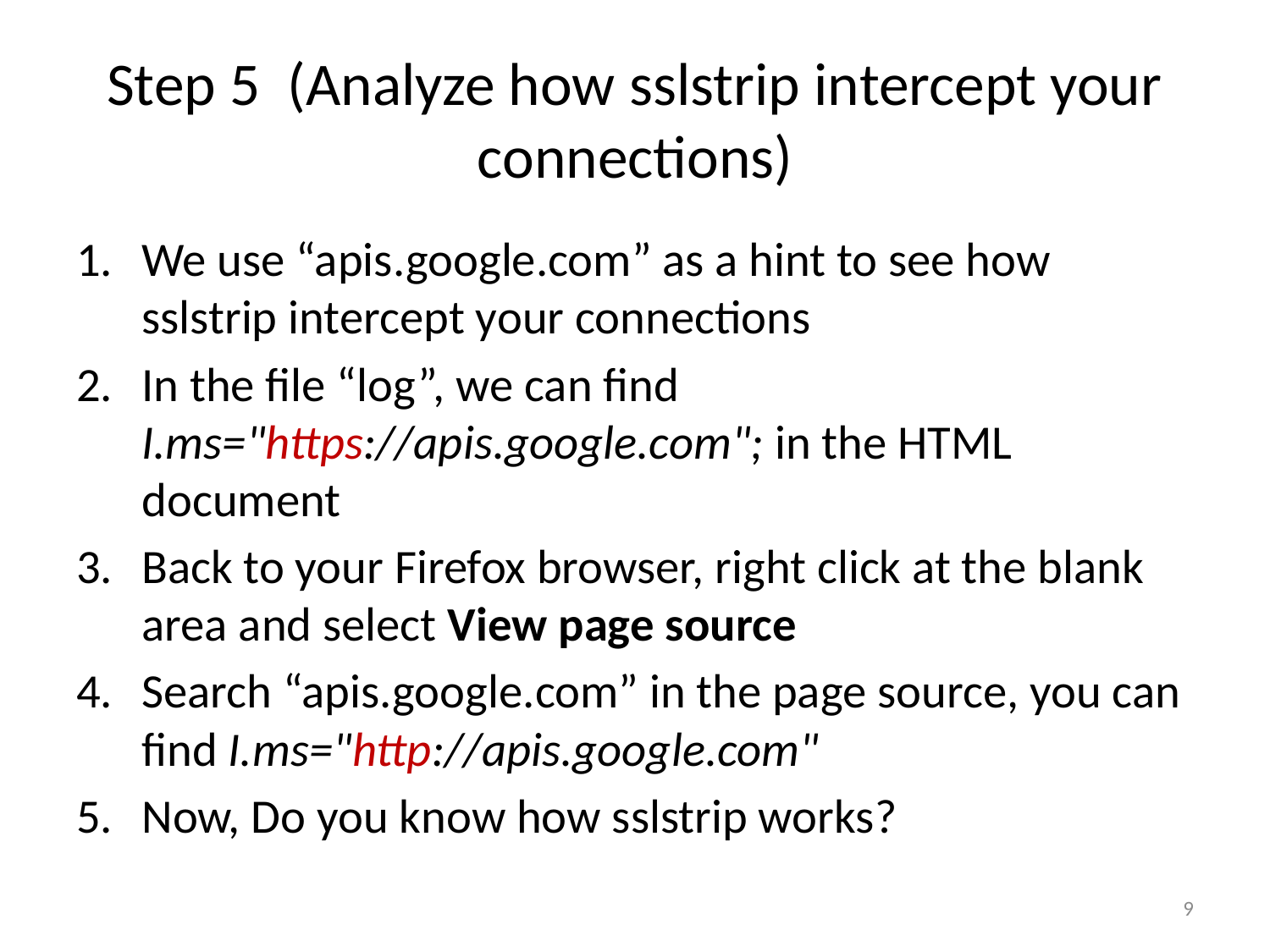

# Step 5  (Analyze how sslstrip intercept your connections)
We use “apis.google.com” as a hint to see how sslstrip intercept your connections
In the file “log”, we can find I.ms="https://apis.google.com"; in the HTML document
Back to your Firefox browser, right click at the blank area and select View page source
Search “apis.google.com” in the page source, you can find I.ms="http://apis.google.com"
Now, Do you know how sslstrip works?
9